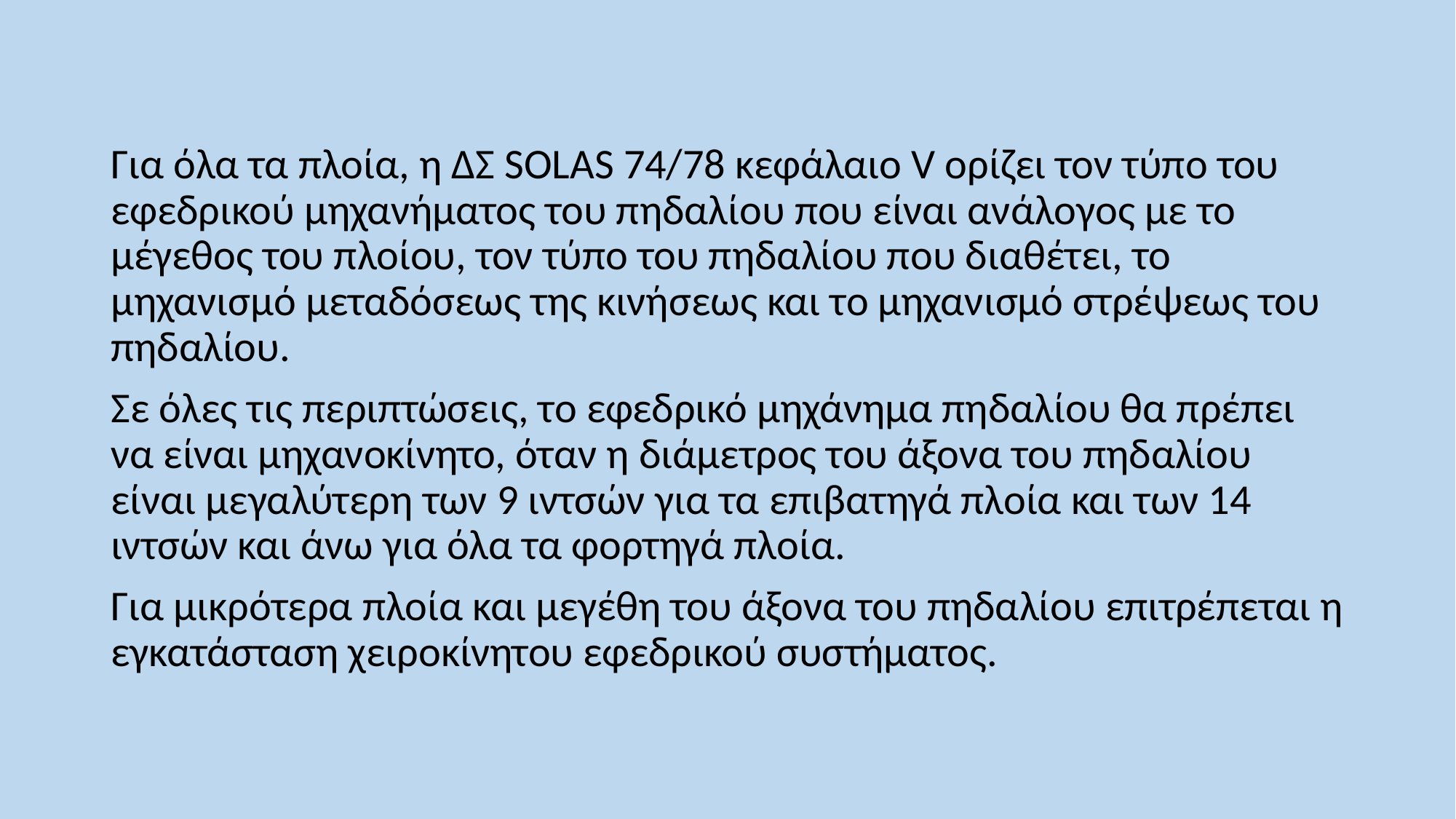

Για όλα τα πλοία, η ΔΣ SOLAS 74/78 κεφάλαιο V ορίζει τον τύπο του εφεδρικού μηχανήματος του πηδαλίου που είναι ανάλογος με το μέγεθος του πλοίου, τον τύπο του πηδαλίου που διαθέτει, το μηχανισμό μεταδόσεως της κινήσεως και το μηχανισμό στρέψεως του πηδαλίου.
Σε όλες τις περιπτώσεις, το εφεδρικό μηχάνημα πηδαλίου θα πρέπει να είναι μηχανοκίνητο, όταν η διάμετρος του άξονα του πηδαλίου είναι μεγαλύτερη των 9 ιντσών για τα επιβατηγά πλοία και των 14 ιντσών και άνω για όλα τα φορτηγά πλοία.
Για μικρότερα πλοία και μεγέθη του άξονα του πηδαλίου επιτρέπεται η εγκατάσταση χειροκίνητου εφεδρικού συστήματος.